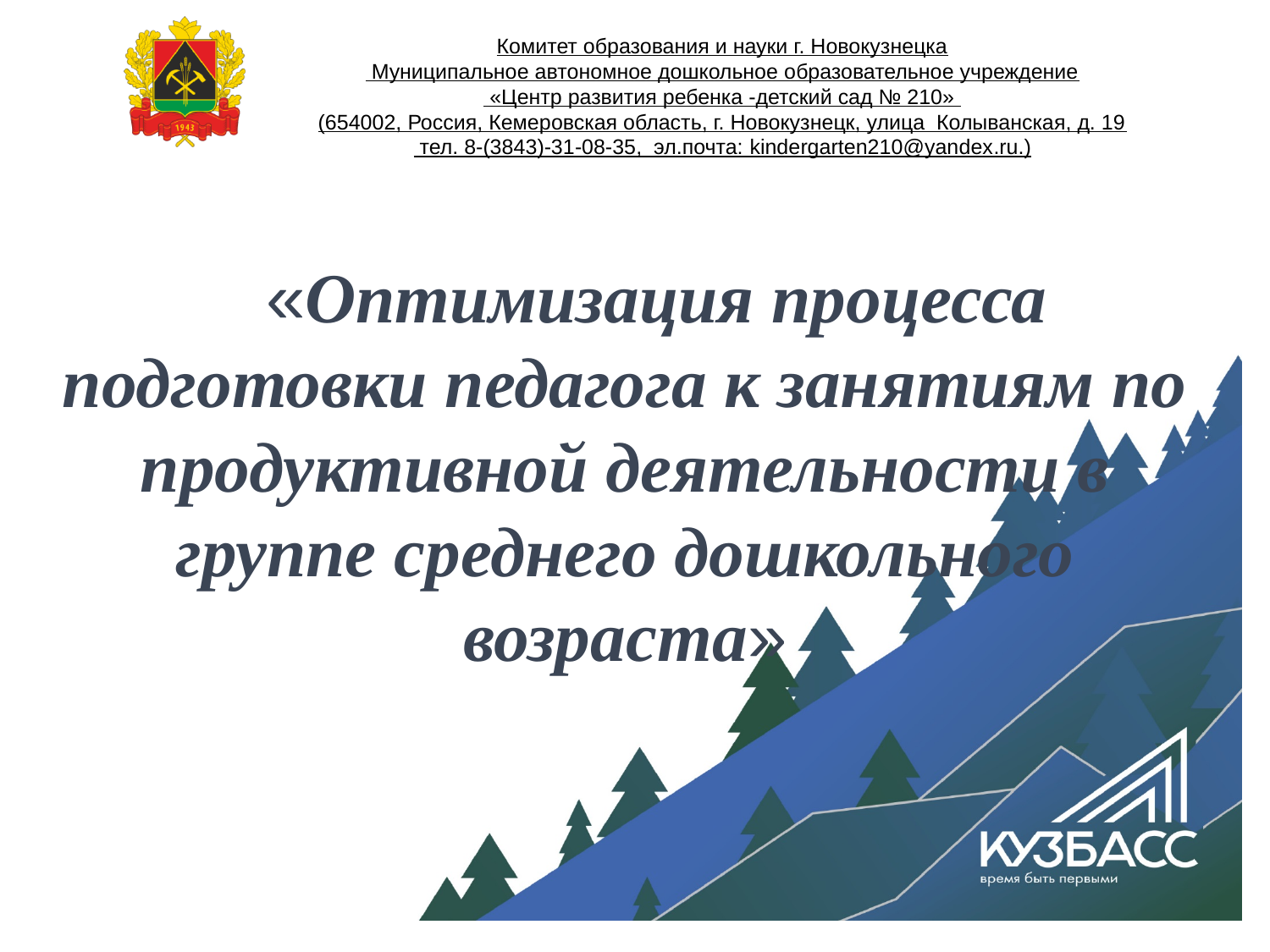

Комитет образования и науки г. Новокузнецка
 Муниципальное автономное дошкольное образовательное учреждение
 «Центр развития ребенка -детский сад № 210»
(654002, Россия, Кемеровская область, г. Новокузнецк, улица  Колыванская, д. 19
 тел. 8-(3843)-31-08-35,  эл.почта: kindergarten210@yandex.ru.)

# «Оптимизация процесса подготовки педагога к занятиям по продуктивной деятельности в группе среднего дошкольного возраста»